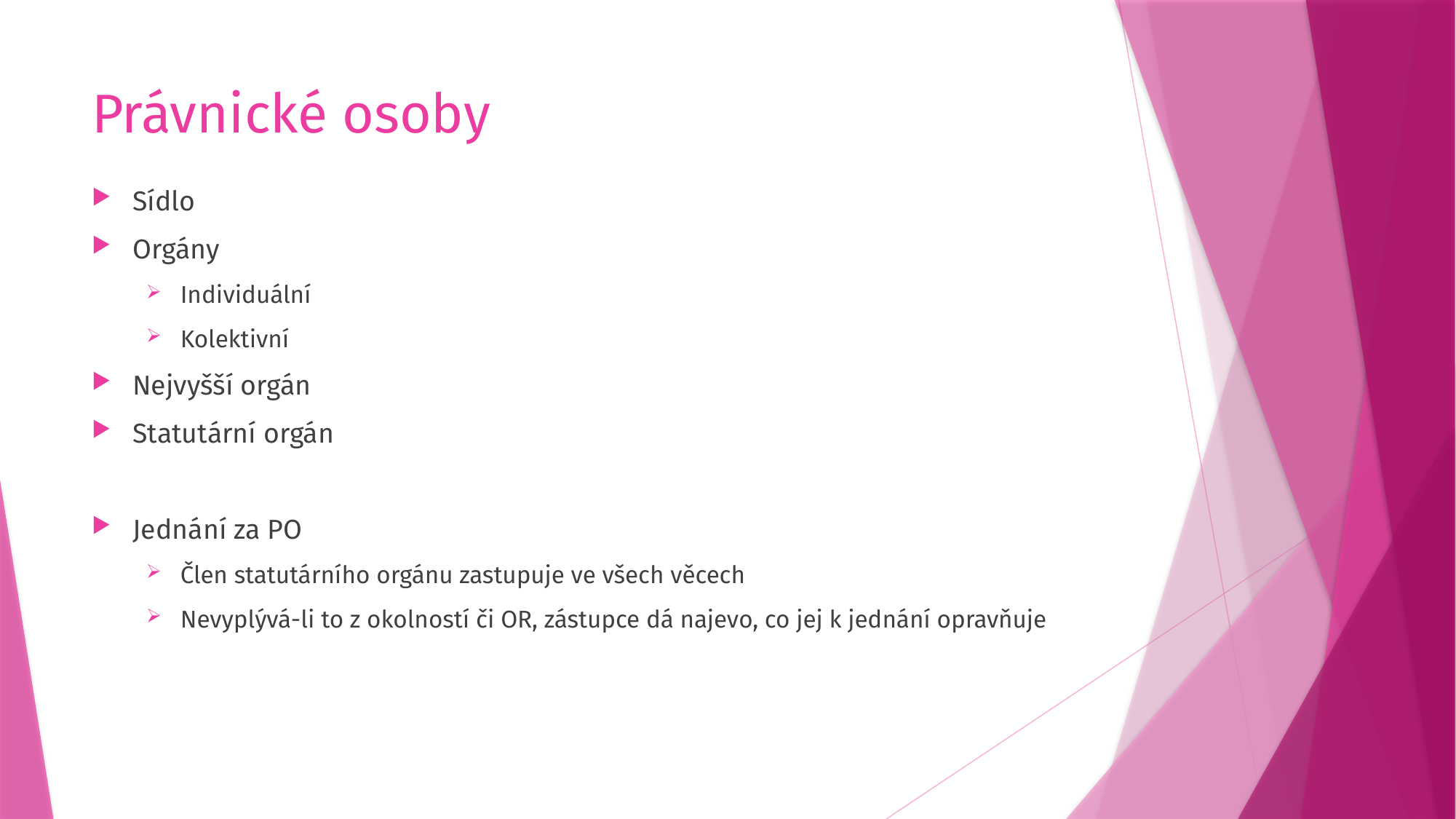

# Právnické osoby
Sídlo
Orgány
Individuální
Kolektivní
Nejvyšší orgán
Statutární orgán

Jednání za PO
Člen statutárního orgánu zastupuje ve všech věcech
Nevyplývá-li to z okolností či OR, zástupce dá najevo, co jej k jednání opravňuje